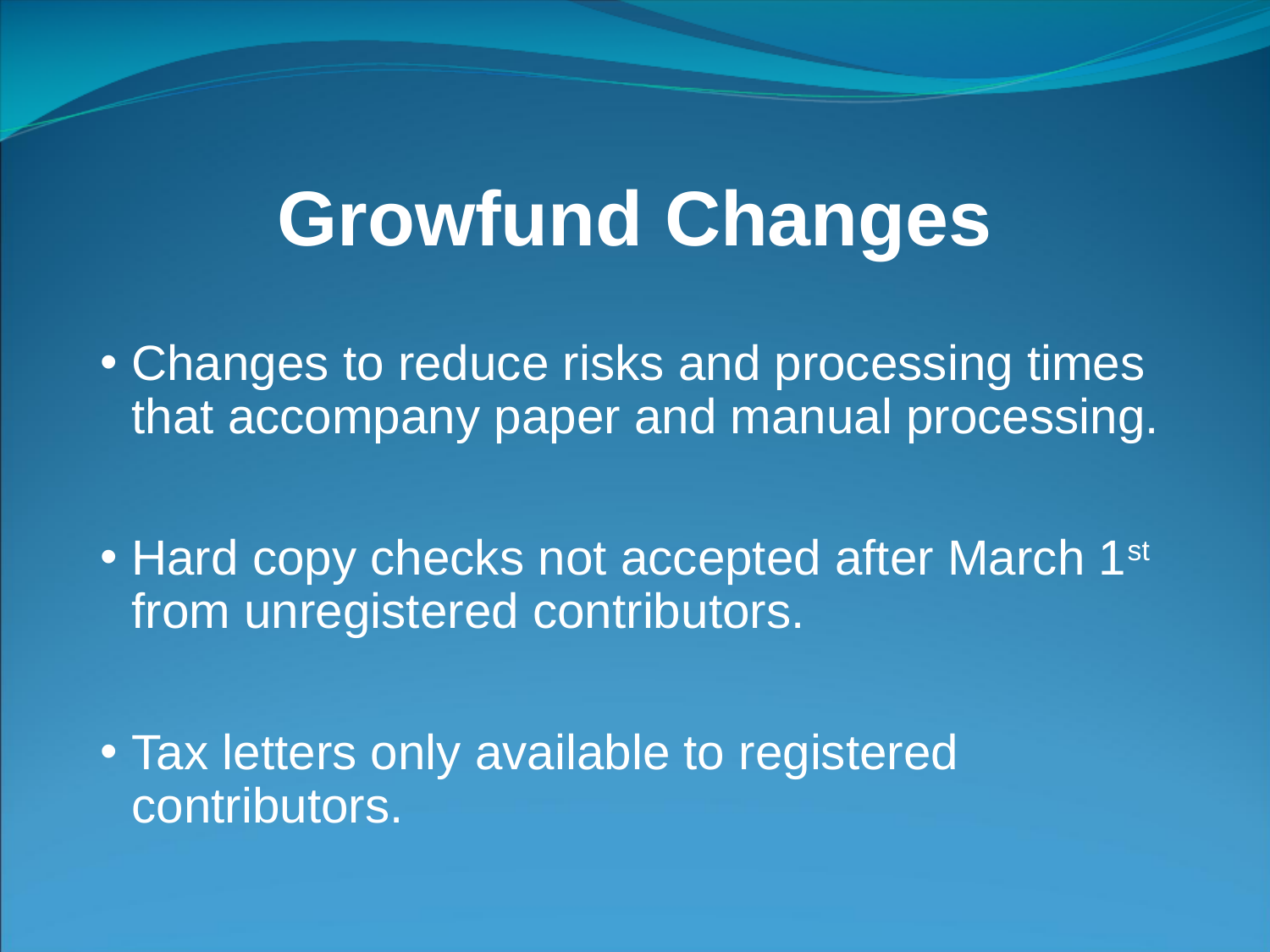

# Growfund Changes
Changes to reduce risks and processing times that accompany paper and manual processing.

Hard copy checks not accepted after March 1st from unregistered contributors.

Tax letters only available to registered contributors.